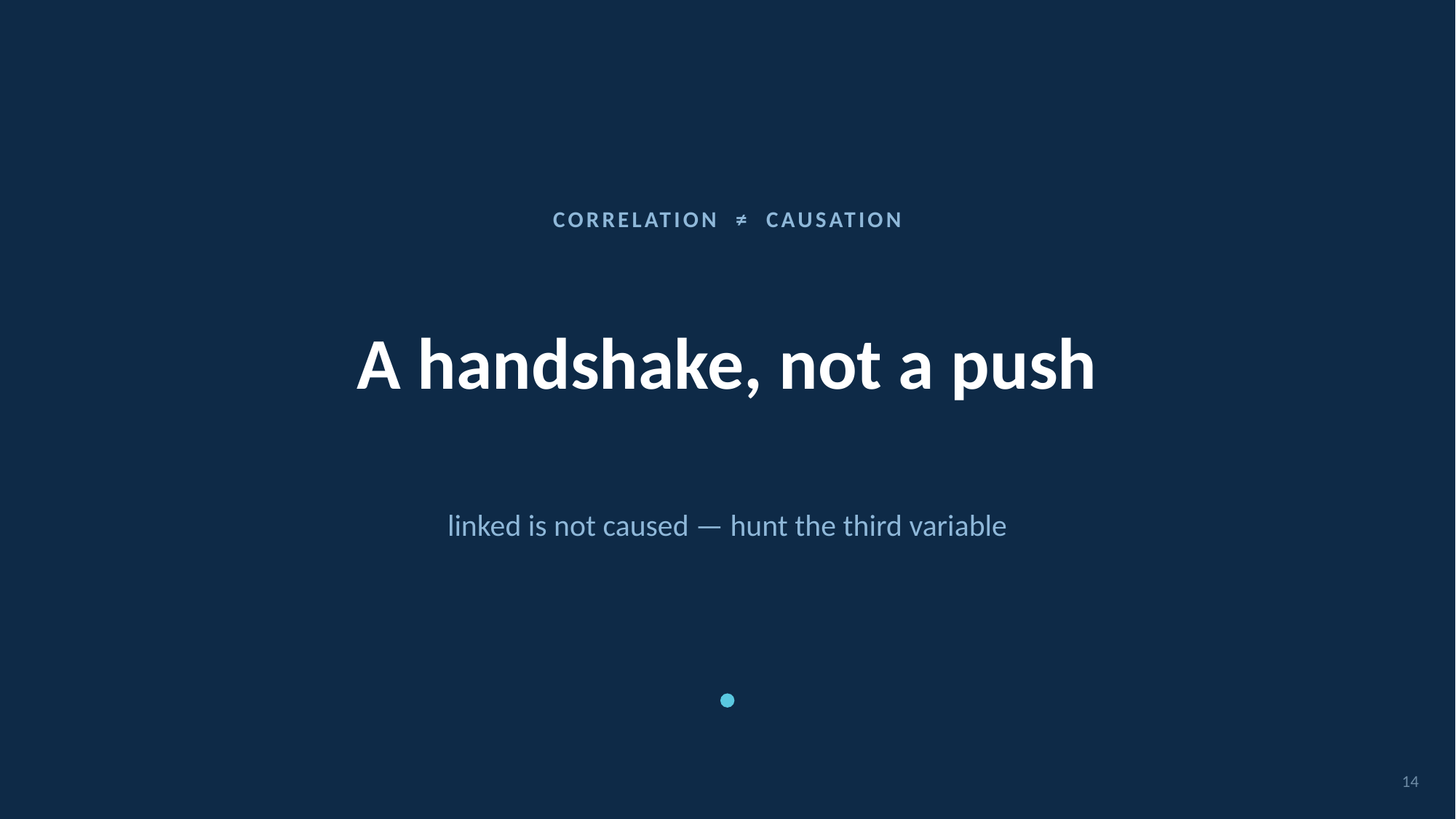

CORRELATION  ≠  CAUSATION
# A handshake, not a push
linked is not caused — hunt the third variable

14